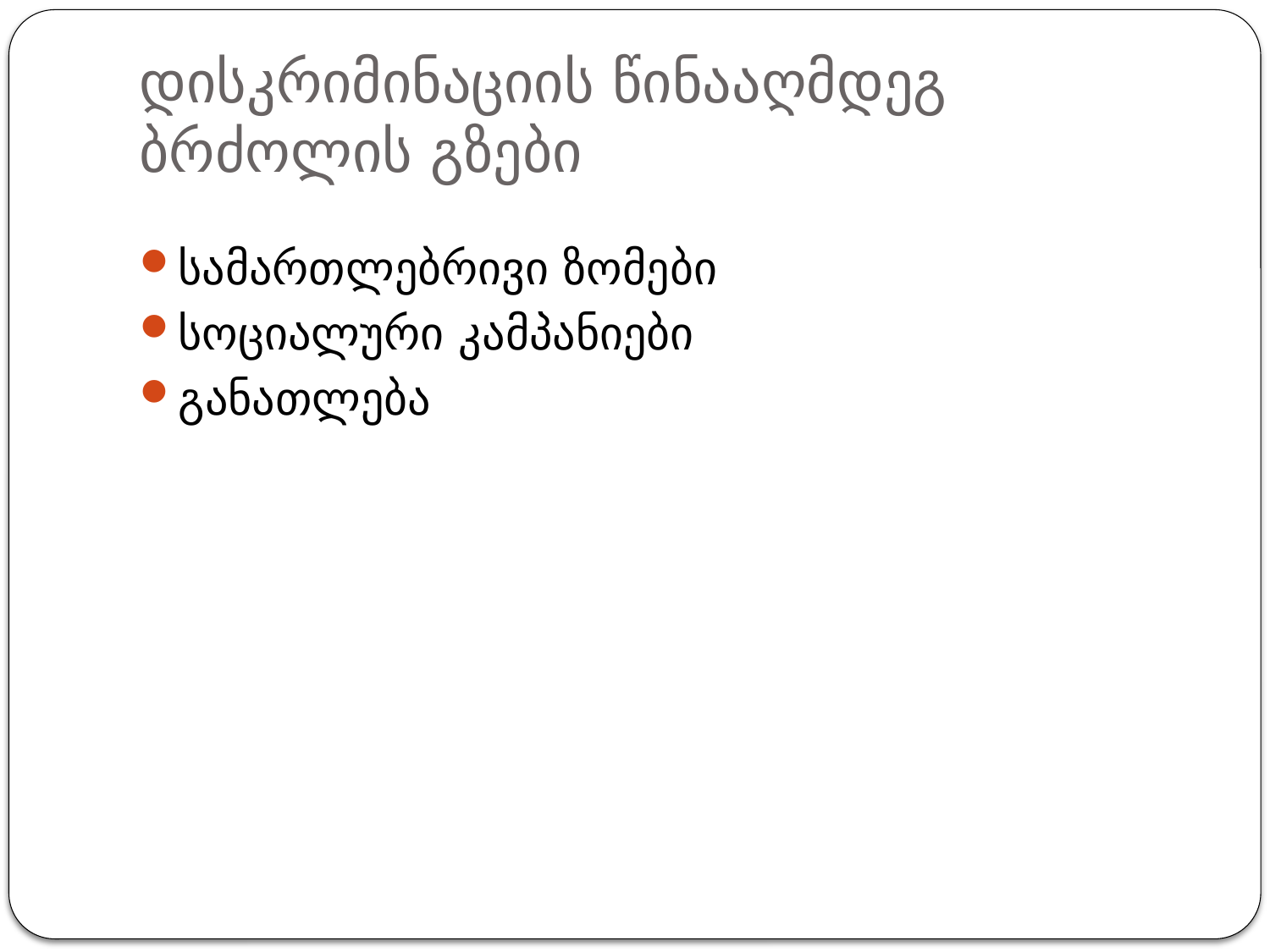

# დისკრიმინაციის წინააღმდეგ ბრძოლის გზები
სამართლებრივი ზომები
სოციალური კამპანიები
განათლება